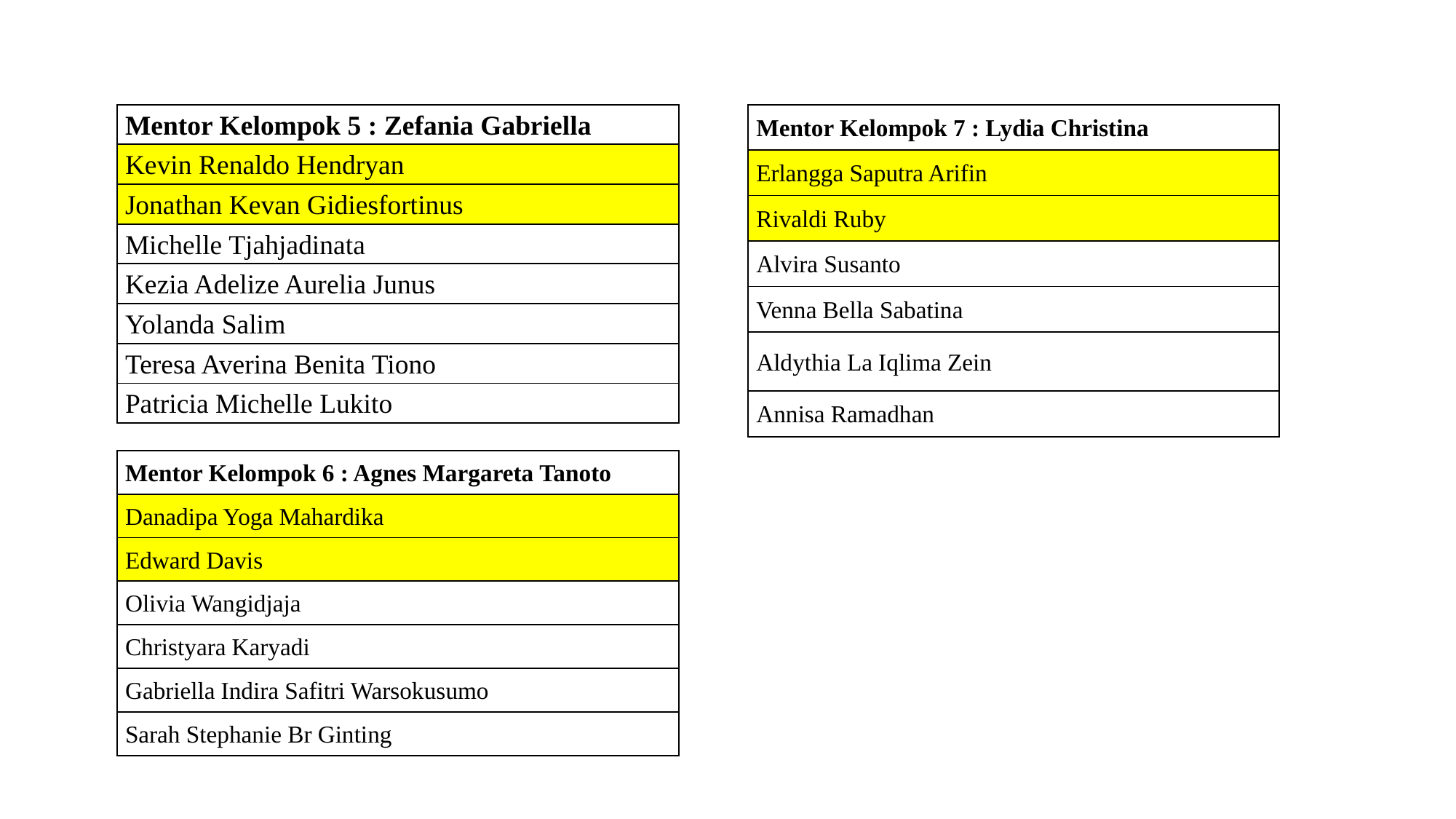

| Mentor Kelompok 5 : Zefania Gabriella |
| --- |
| Kevin Renaldo Hendryan |
| Jonathan Kevan Gidiesfortinus |
| Michelle Tjahjadinata |
| Kezia Adelize Aurelia Junus |
| Yolanda Salim |
| Teresa Averina Benita Tiono |
| Patricia Michelle Lukito |
| Mentor Kelompok 7 : Lydia Christina |
| --- |
| Erlangga Saputra Arifin |
| Rivaldi Ruby |
| Alvira Susanto |
| Venna Bella Sabatina |
| Aldythia La Iqlima Zein |
| Annisa Ramadhan |

| Mentor Kelompok 6 : Agnes Margareta Tanoto |
| --- |
| Danadipa Yoga Mahardika |
| Edward Davis |
| Olivia Wangidjaja |
| Christyara Karyadi |
| Gabriella Indira Safitri Warsokusumo |
| Sarah Stephanie Br Ginting |